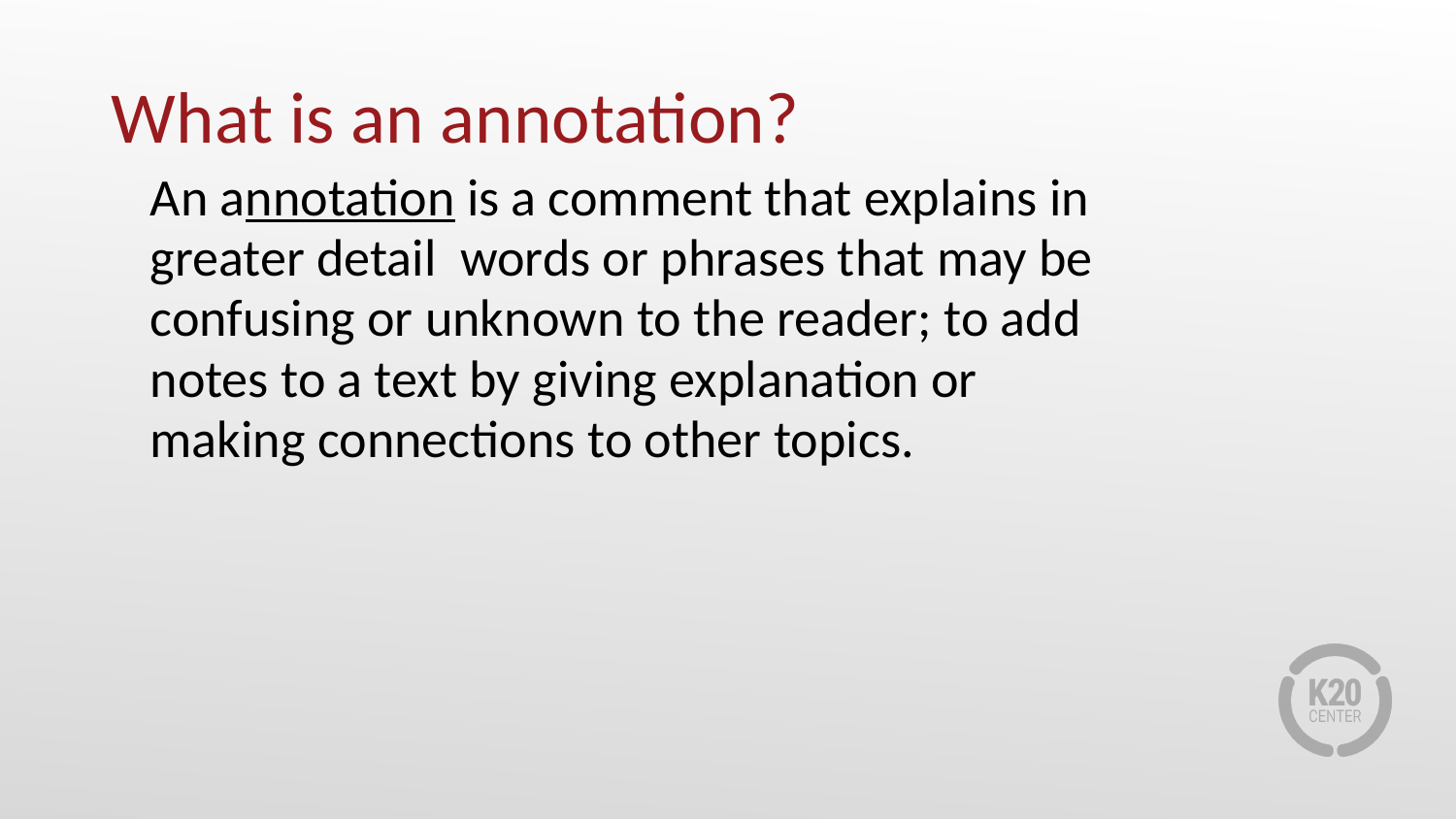

What is an annotation?
An annotation is a comment that explains in greater detail  words or phrases that may be confusing or unknown to the reader; to add notes to a text by giving explanation or making connections to other topics.